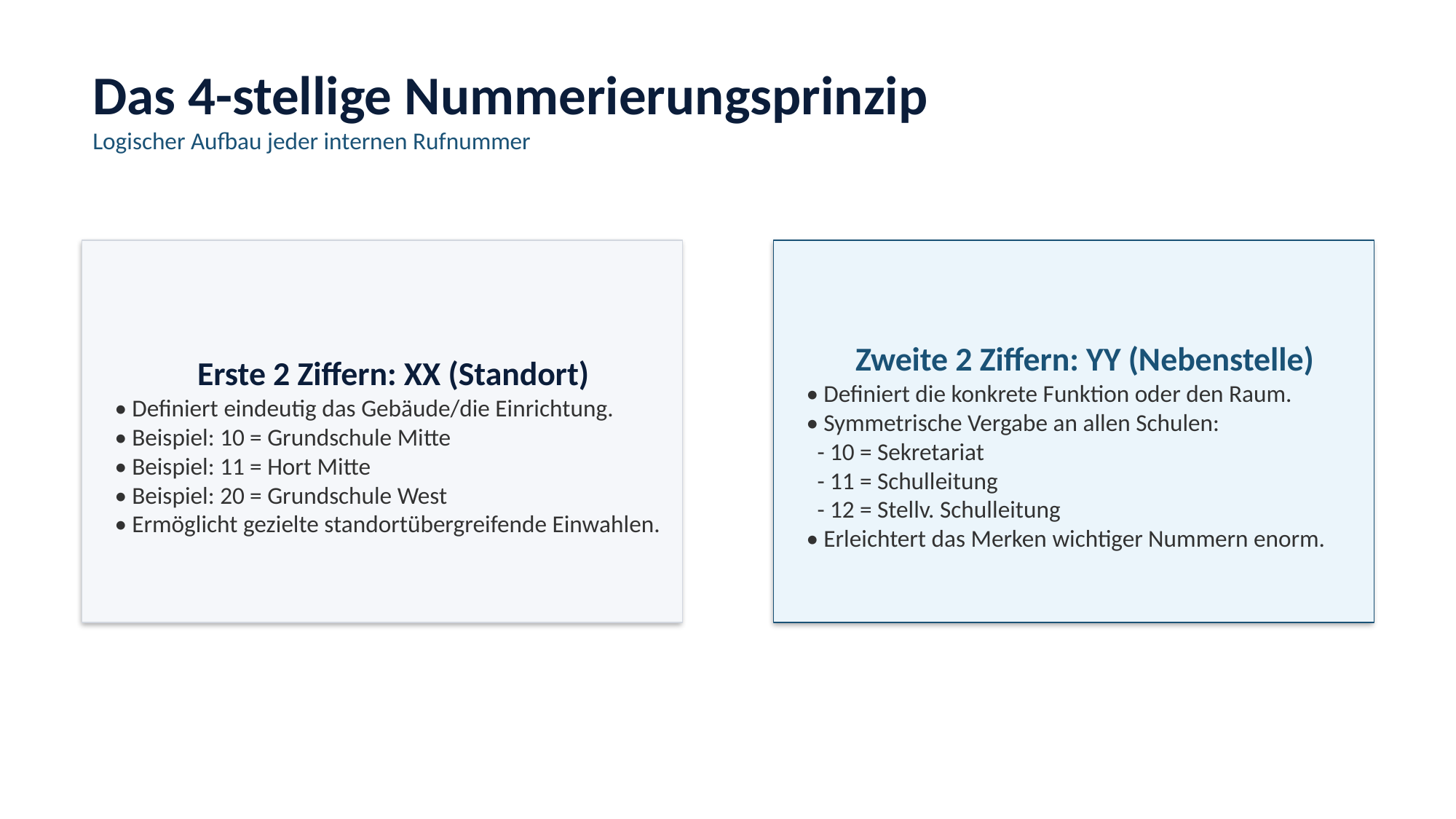

Das 4-stellige Nummerierungsprinzip
Logischer Aufbau jeder internen Rufnummer
Erste 2 Ziffern: XX (Standort)
• Definiert eindeutig das Gebäude/die Einrichtung.
• Beispiel: 10 = Grundschule Mitte
• Beispiel: 11 = Hort Mitte
• Beispiel: 20 = Grundschule West
• Ermöglicht gezielte standortübergreifende Einwahlen.
Zweite 2 Ziffern: YY (Nebenstelle)
• Definiert die konkrete Funktion oder den Raum.
• Symmetrische Vergabe an allen Schulen:
  - 10 = Sekretariat
  - 11 = Schulleitung
  - 12 = Stellv. Schulleitung
• Erleichtert das Merken wichtiger Nummern enorm.